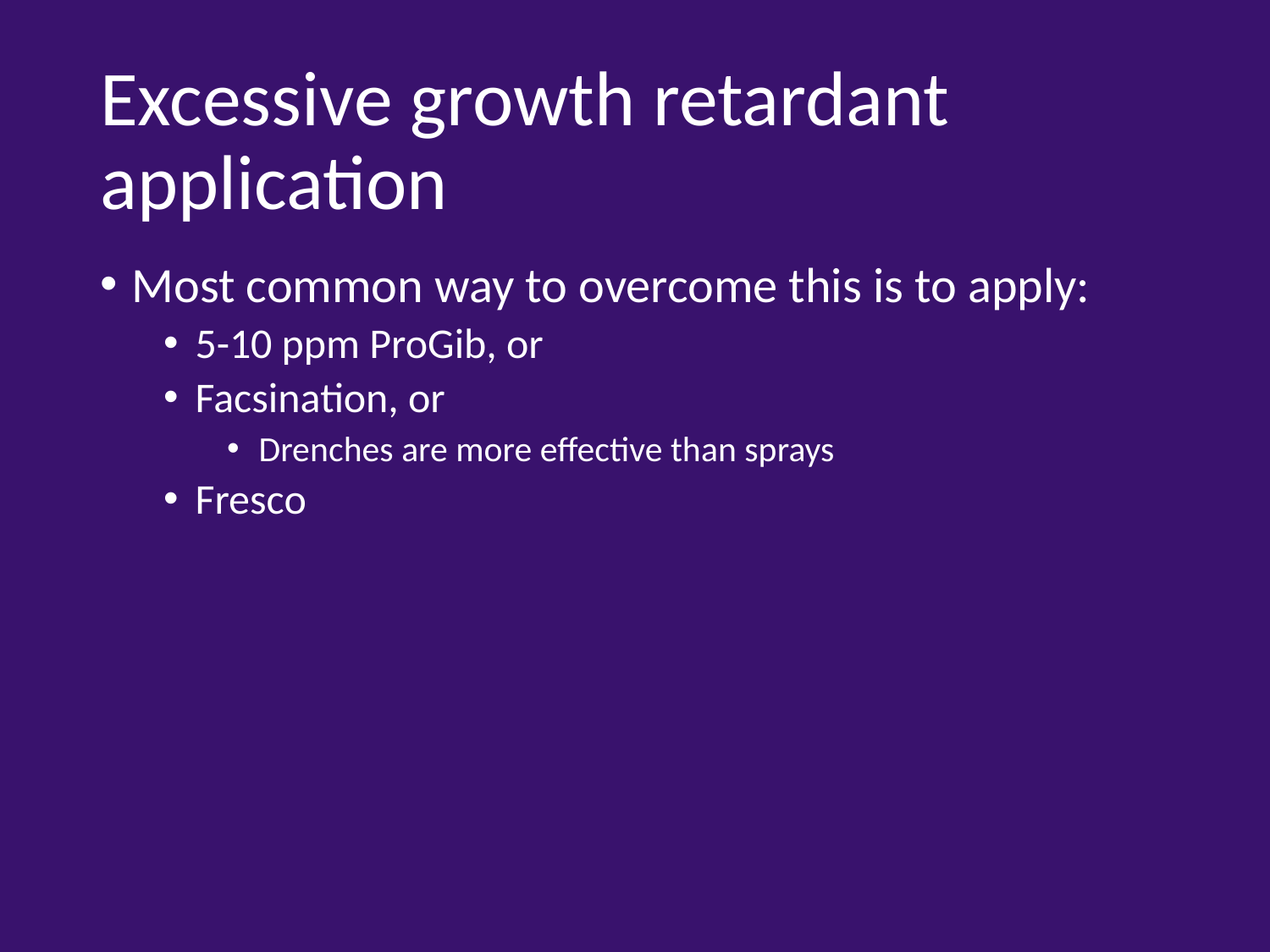

# Excessive growth retardant application
Most common way to overcome this is to apply:
5-10 ppm ProGib, or
Facsination, or
Drenches are more effective than sprays
Fresco